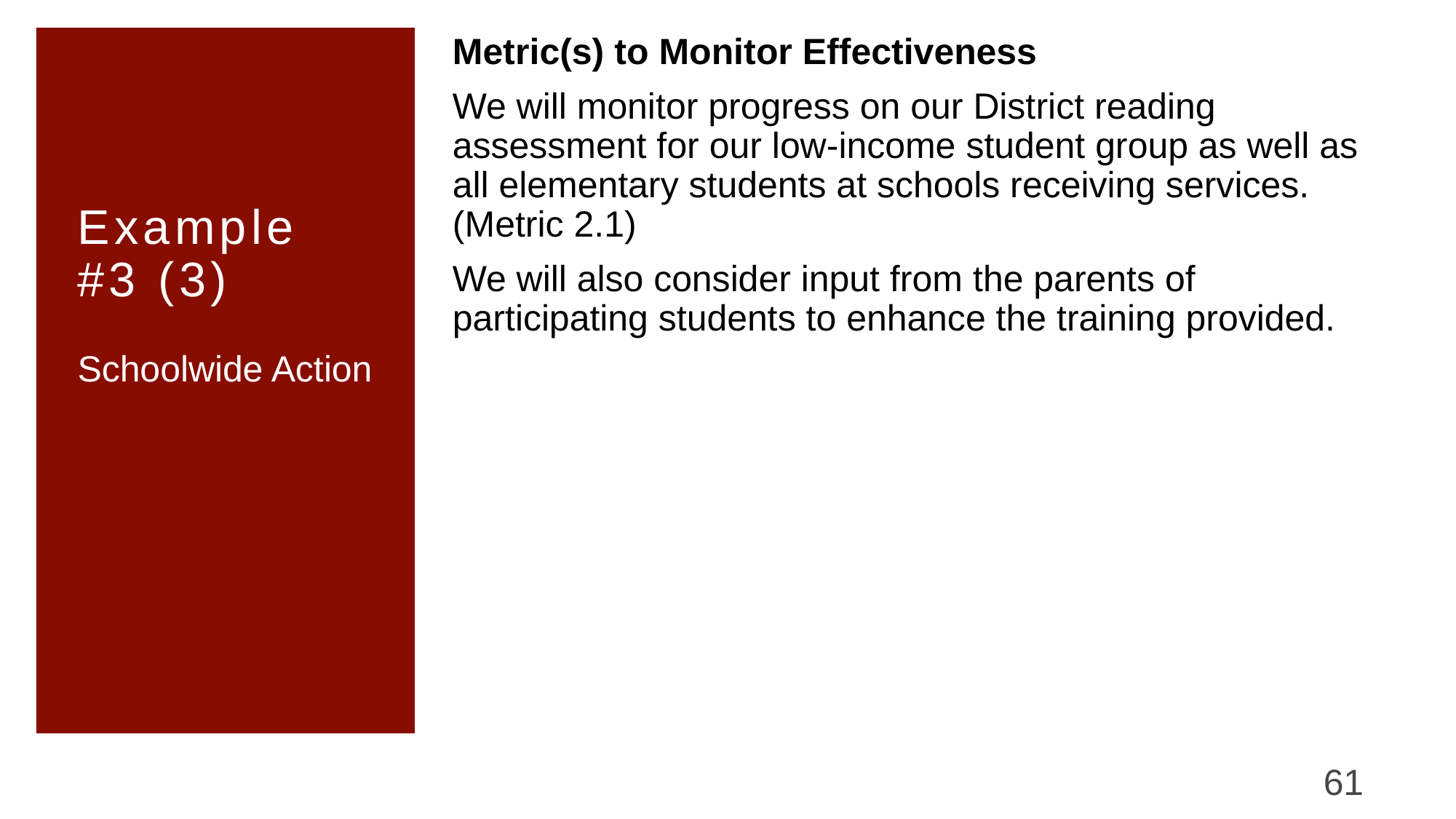

Metric(s) to Monitor Effectiveness
We will monitor progress on our District reading assessment for our low-income student group as well as all elementary students at schools receiving services. (Metric 2.1)
We will also consider input from the parents of participating students to enhance the training provided.
# Example #3 (3)
Schoolwide Action
61